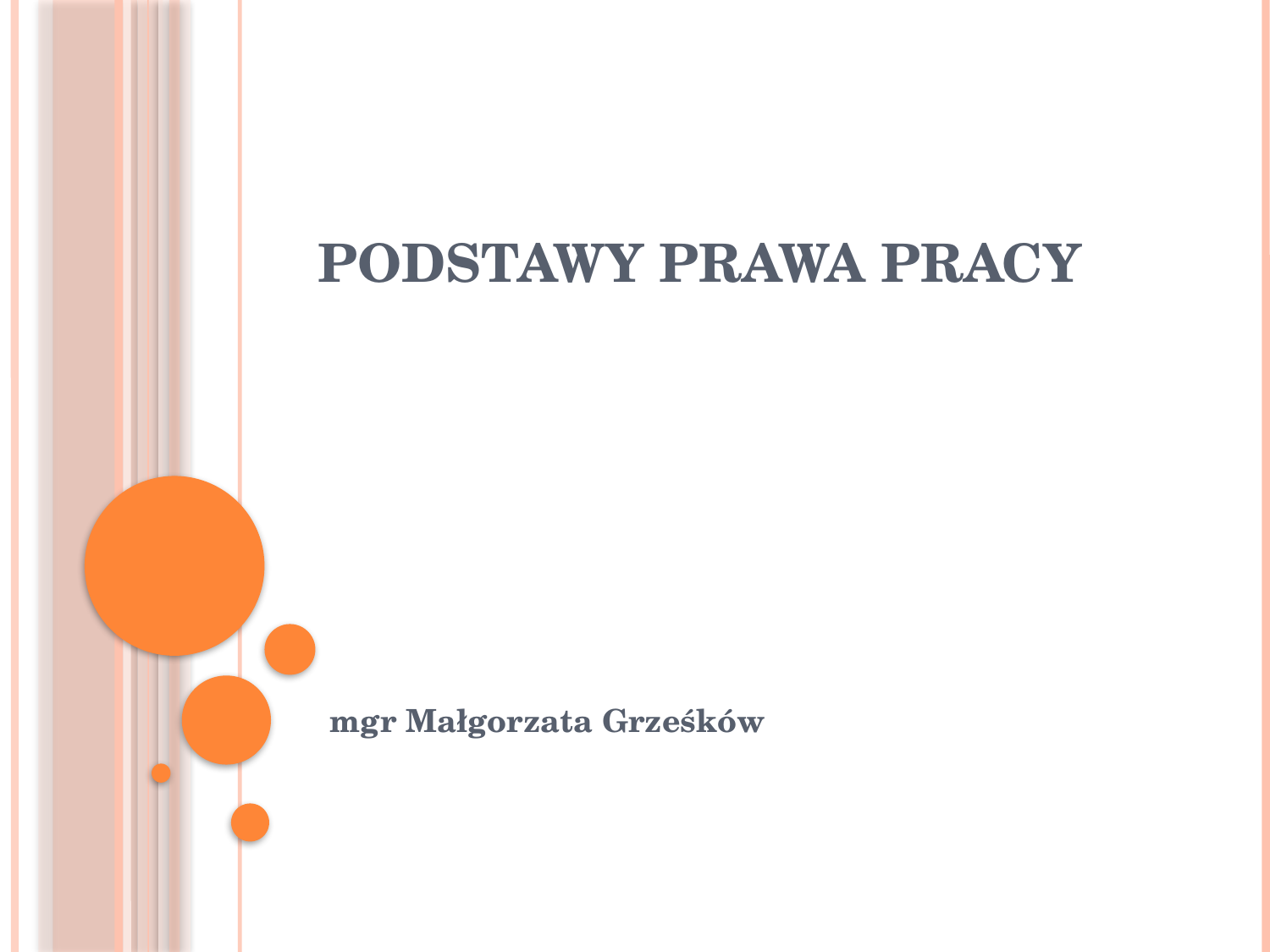

# PODSTAWY PRAWA PRACY
mgr Małgorzata Grześków